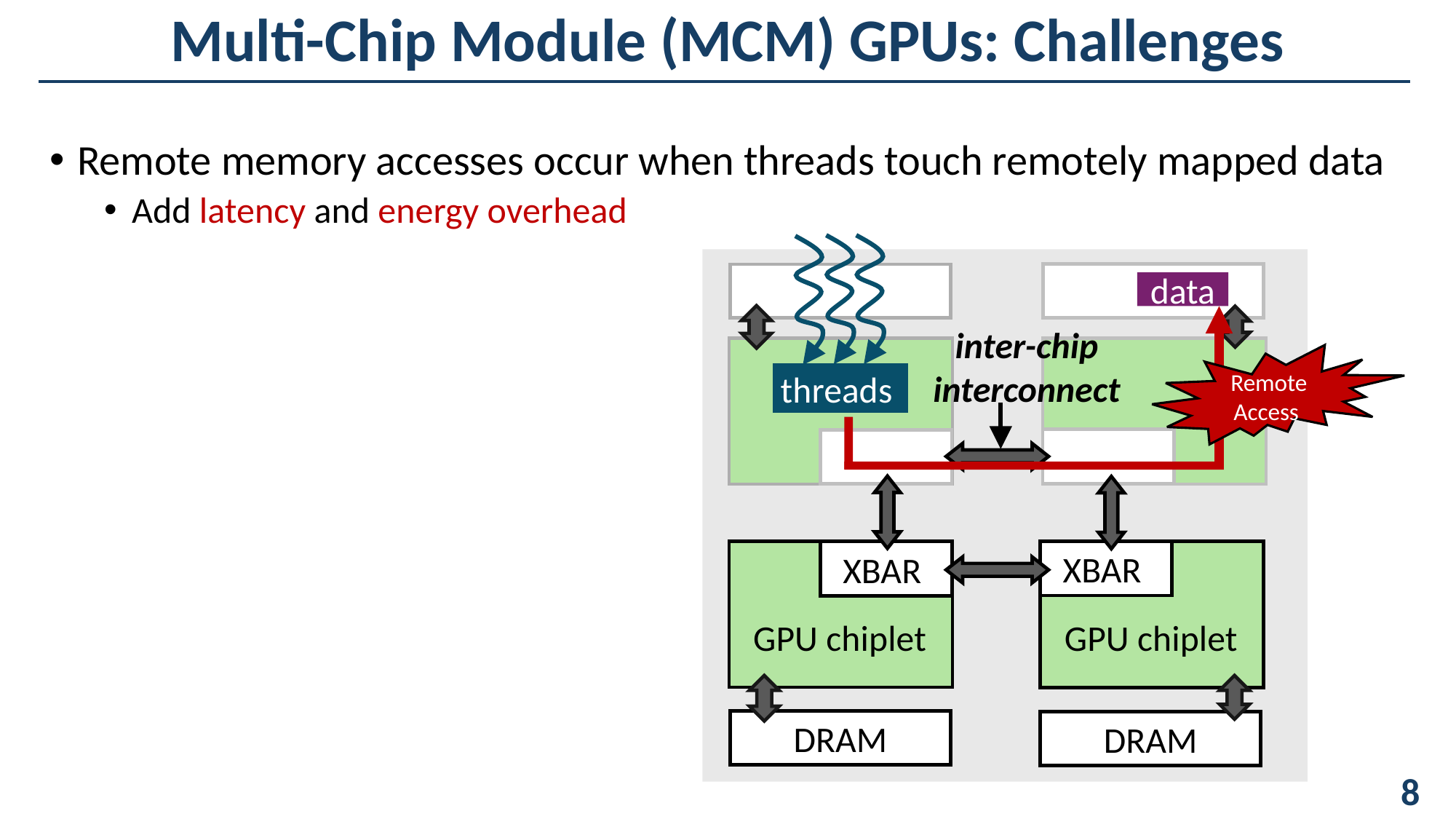

Multi-Chip Module (MCM) GPUs: Challenges
Remote memory accesses occur when threads touch remotely mapped data
Add latency and energy overhead

threads

data

inter-chip interconnect

Remote
Access

XBAR

XBAR
GPU chiplet
GPU chiplet

DRAM
DRAM
												          8